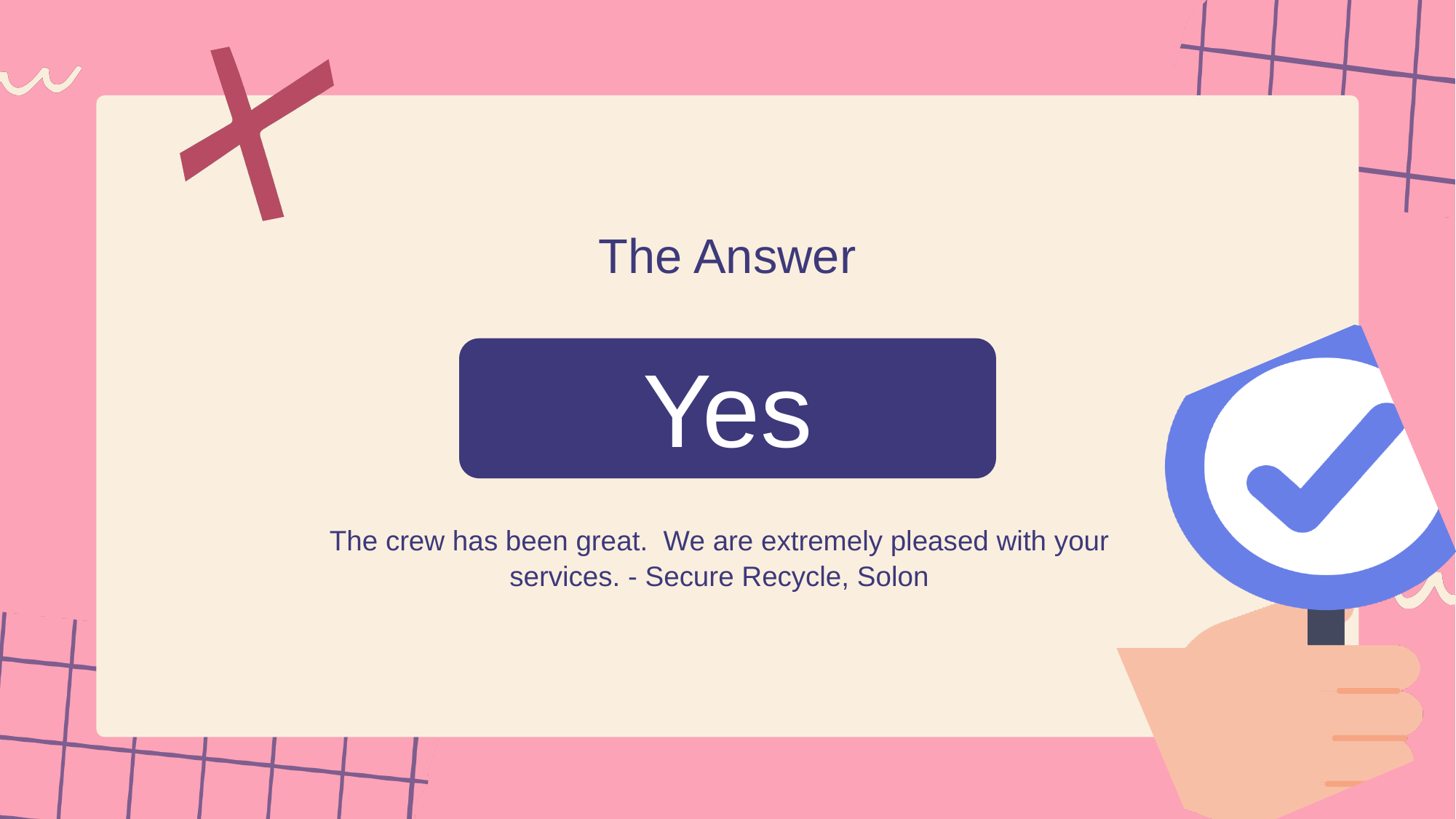

The Answer

Yes

The crew has been great.  We are extremely pleased with your services. - Secure Recycle, Solon